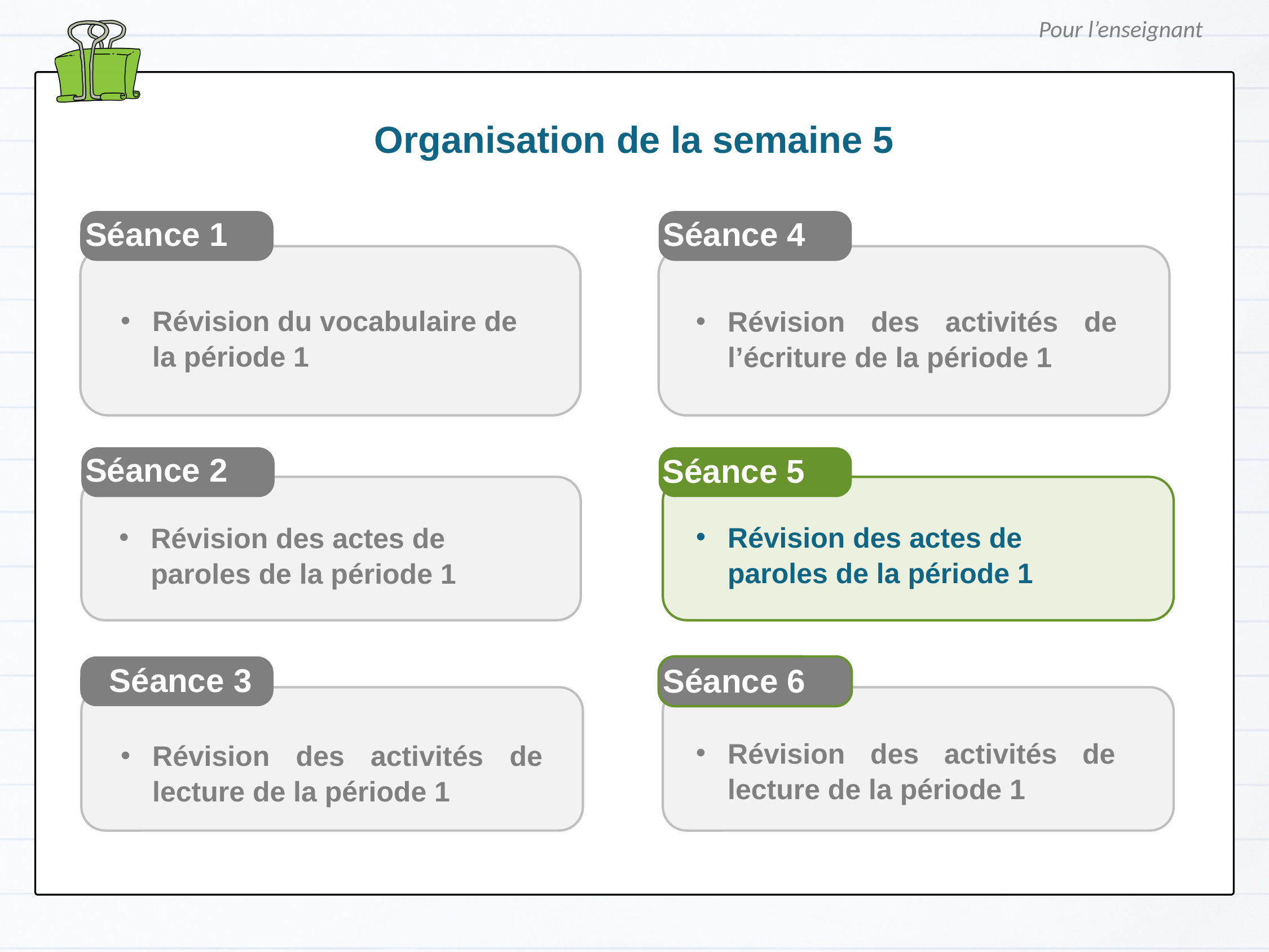

Pour l’enseignant

Organisation de la semaine 5

Séance 1
Séance 4

Révision du vocabulaire de la période 1
Révision des activités de l’écriture de la période 1

Séance 2
Séance 5
Séance 5

Révision des actes de paroles de la période 1
Révision des actes de paroles de la période 1

   Séance 3
Séance 6

Révision des activités de lecture de la période 1
Révision des activités de lecture de la période 1